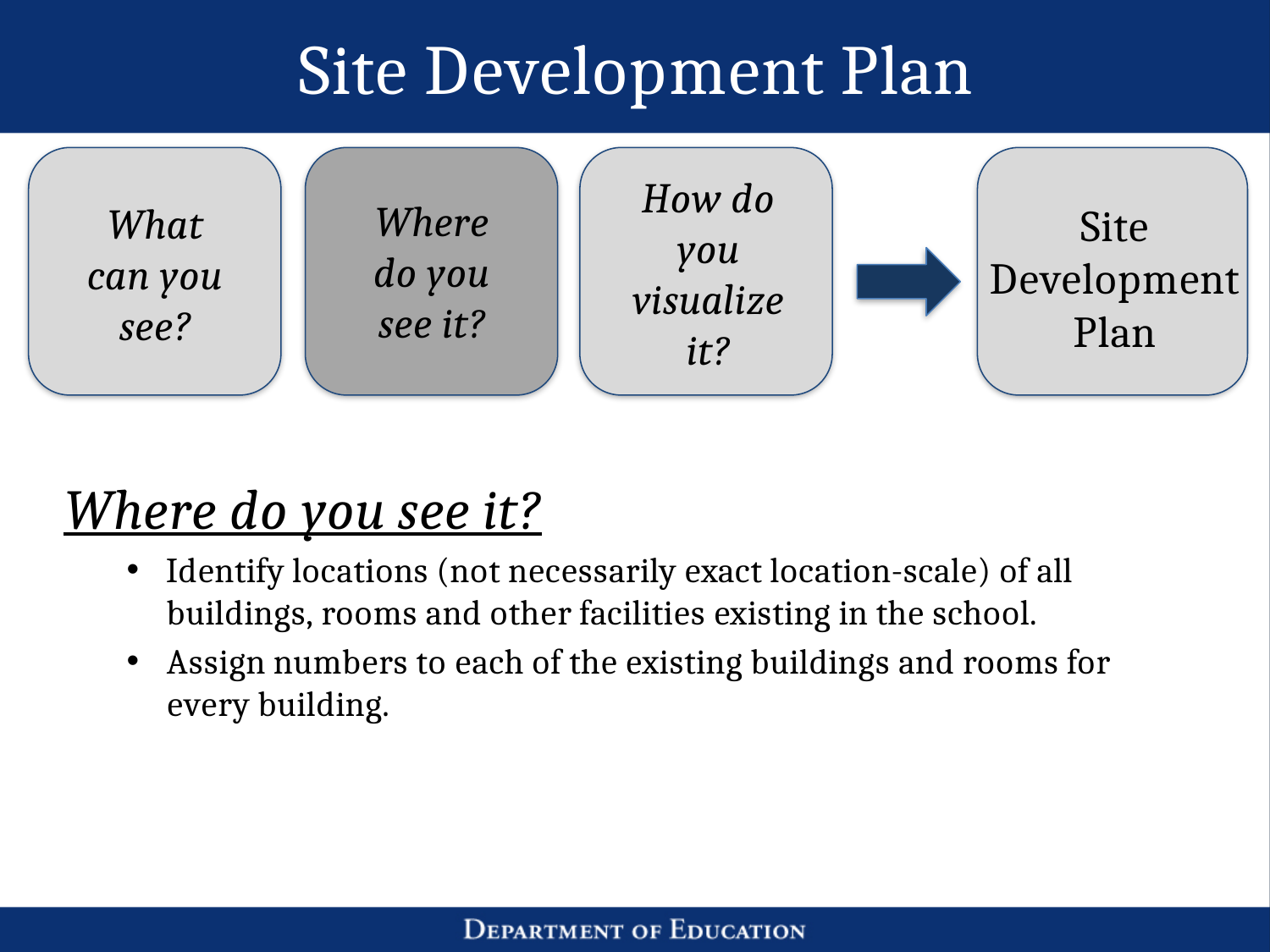

Site Development Plan

How do you visualize it?
Where
do you see it?
What can you see?
Site Development Plan

Where do you see it?
Identify locations (not necessarily exact location-scale) of all buildings, rooms and other facilities existing in the school.
Assign numbers to each of the existing buildings and rooms for every building.